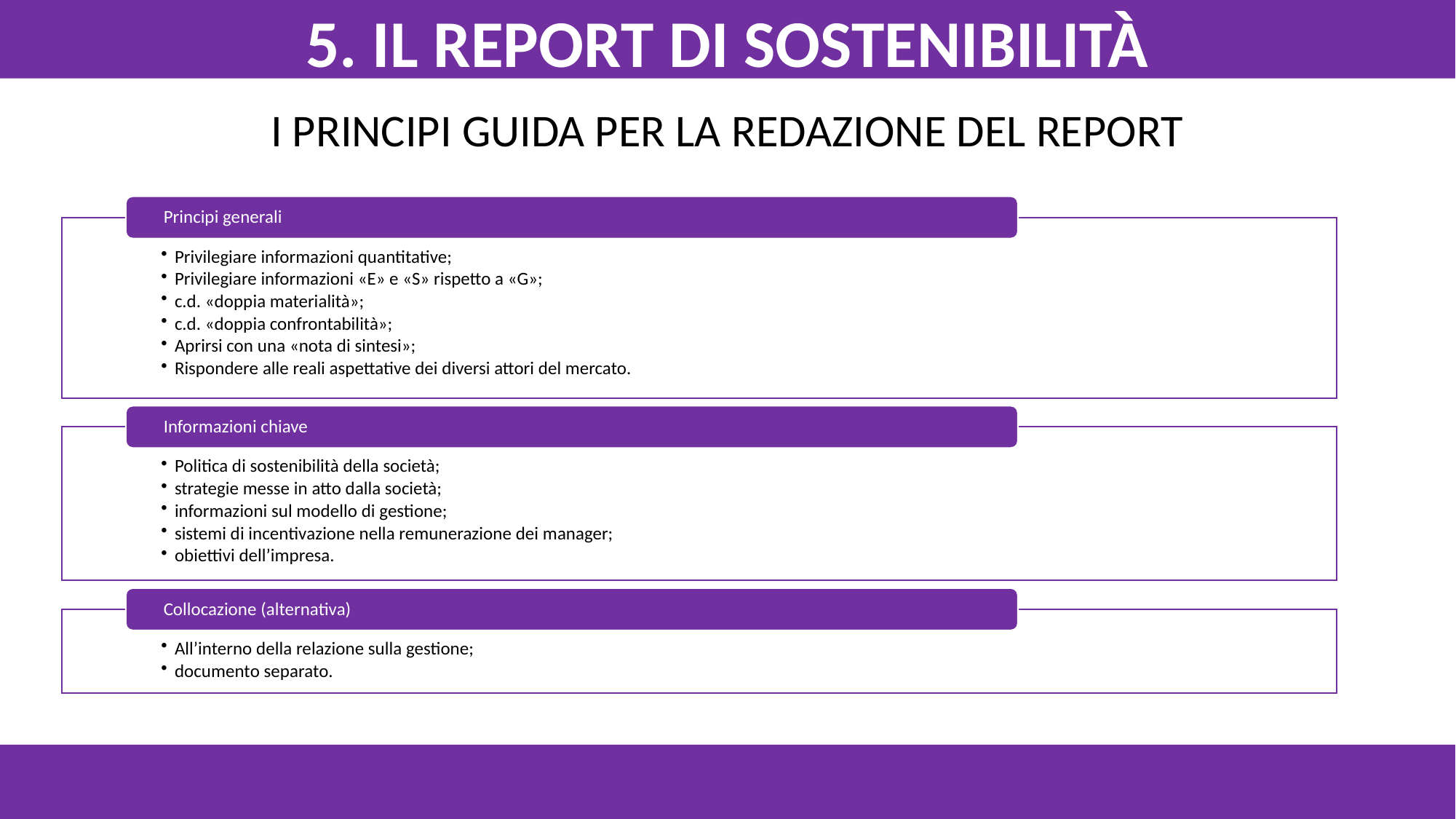

5. Il report di sostenibilità
I Principi Guida per la redazione del Report
Privilegiare informazioni quantitative;
Privilegiare informazioni «E» e «S» rispetto a «G»;
c.d. «doppia materialità»;
c.d. «doppia confrontabilità»;
Aprirsi con una «nota di sintesi»;
Rispondere alle reali aspettative dei diversi attori del mercato.
Principi generali
Politica di sostenibilità della società;
strategie messe in atto dalla società;
informazioni sul modello di gestione;
sistemi di incentivazione nella remunerazione dei manager;
obiettivi dell’impresa.
Informazioni chiave
All’interno della relazione sulla gestione;
documento separato.
Collocazione (alternativa)